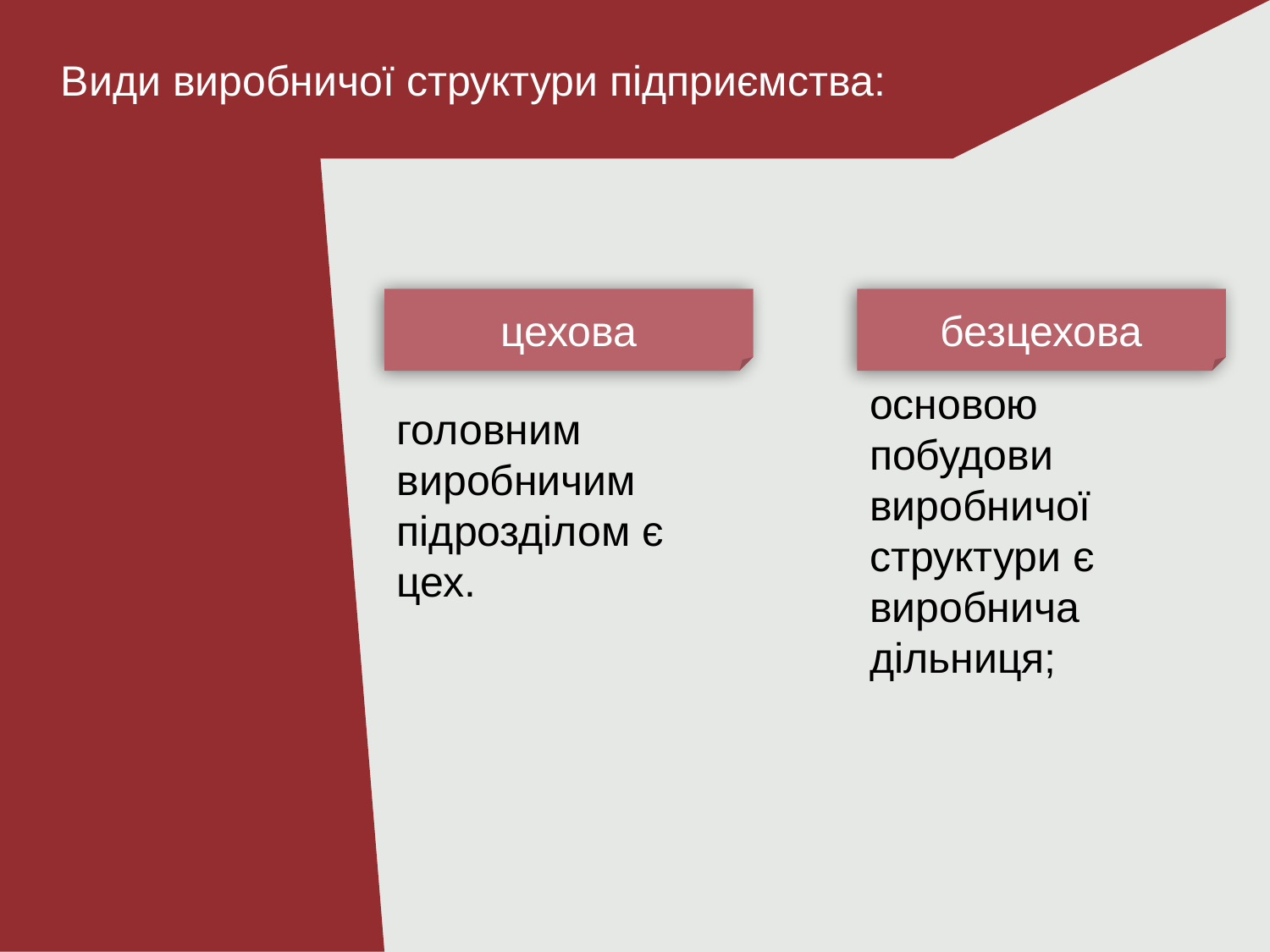

# Види виробничої структури підприємства:

цехова

безцехова
основою побудови виробничої структури є виробнича дільниця;
головним виробничим підрозділом є цех.